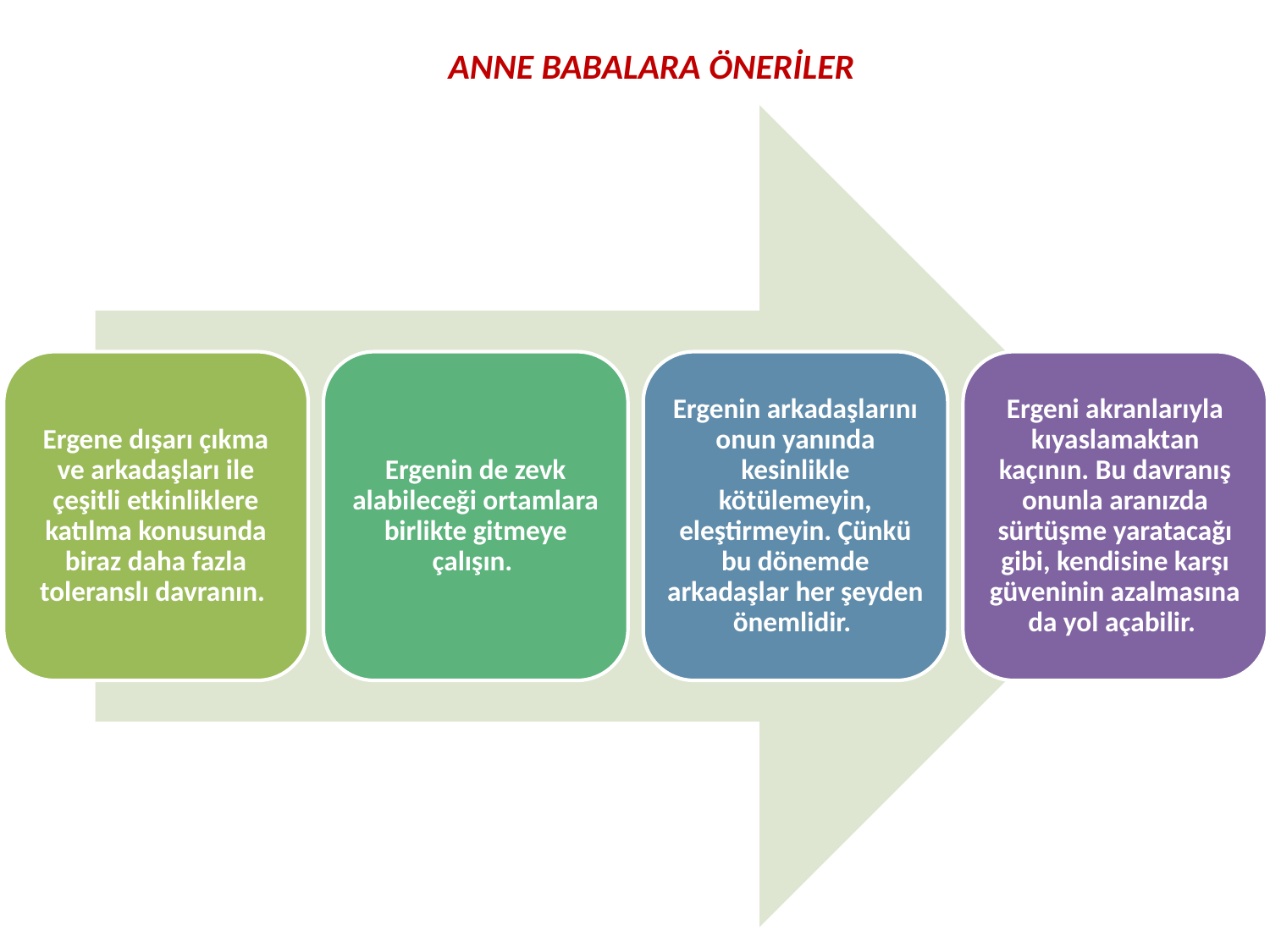

ANNE BABALARA ÖNERİLER

Ergene dışarı çıkma ve arkadaşları ile çeşitli etkinliklere katılma konusunda biraz daha fazla toleranslı davranın.
Ergenin de zevk alabileceği ortamlara birlikte gitmeye çalışın.
Ergenin arkadaşlarını onun yanında kesinlikle kötülemeyin, eleştirmeyin. Çünkü bu dönemde arkadaşlar her şeyden önemlidir.
Ergeni akranlarıyla kıyaslamaktan kaçının. Bu davranış onunla aranızda sürtüşme yaratacağı gibi, kendisine karşı güveninin azalmasına da yol açabilir.